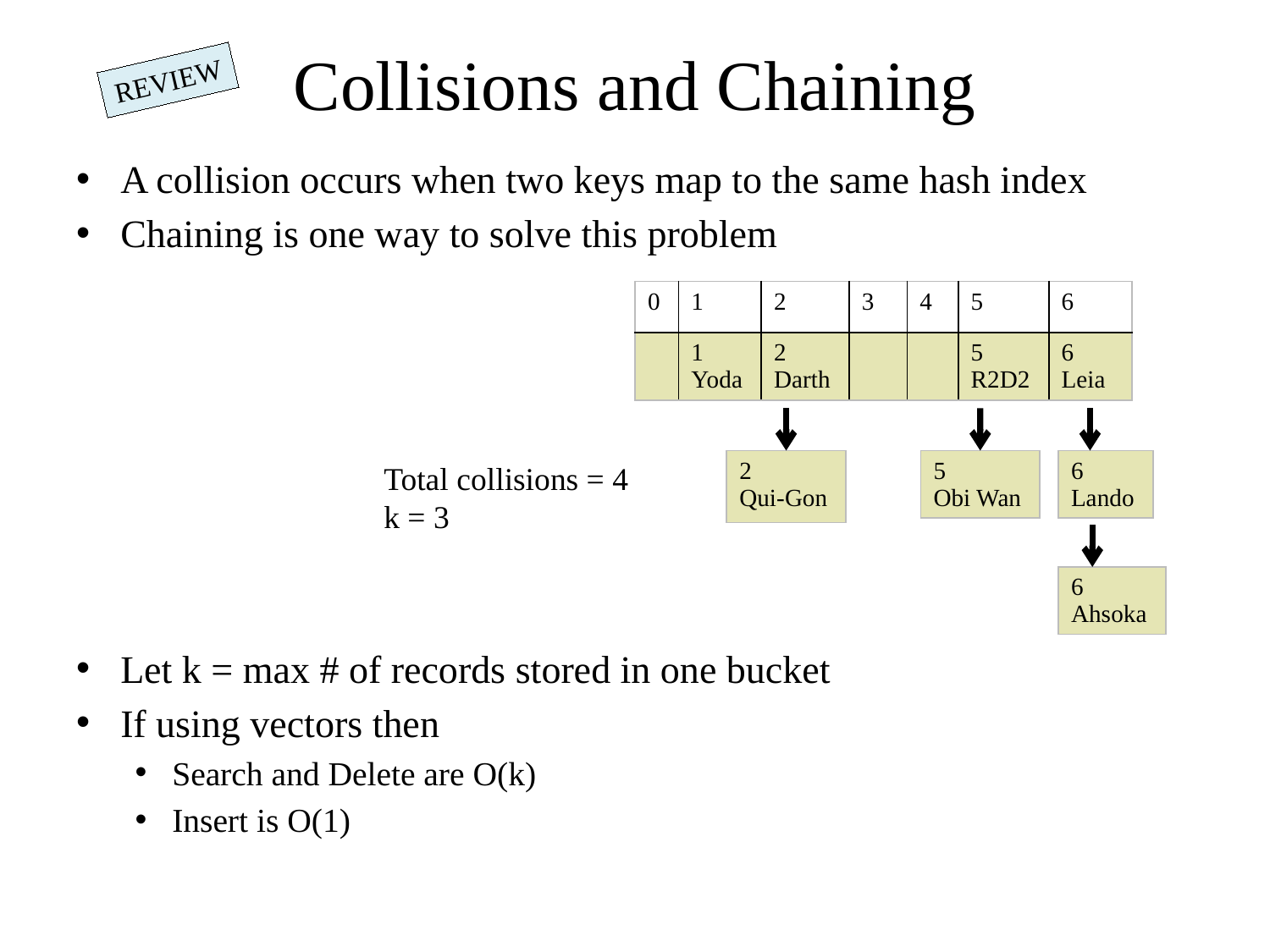

# Collisions and Chaining
REVIEW
A collision occurs when two keys map to the same hash index
Chaining is one way to solve this problem

Let k = max # of records stored in one bucket
If using vectors then
Search and Delete are O(k)
Insert is O(1)
| 0 | 1 | 2 | 3 | 4 | 5 | 6 |
| --- | --- | --- | --- | --- | --- | --- |
|  | 1 Yoda | 2 Darth |  |  | 5 R2D2 | 6 Leia |
| 2 Qui-Gon |
| --- |
| 5 Obi Wan |
| --- |
| 6 Lando |
| --- |
Total collisions = 4
k = 3
| 6 Ahsoka |
| --- |